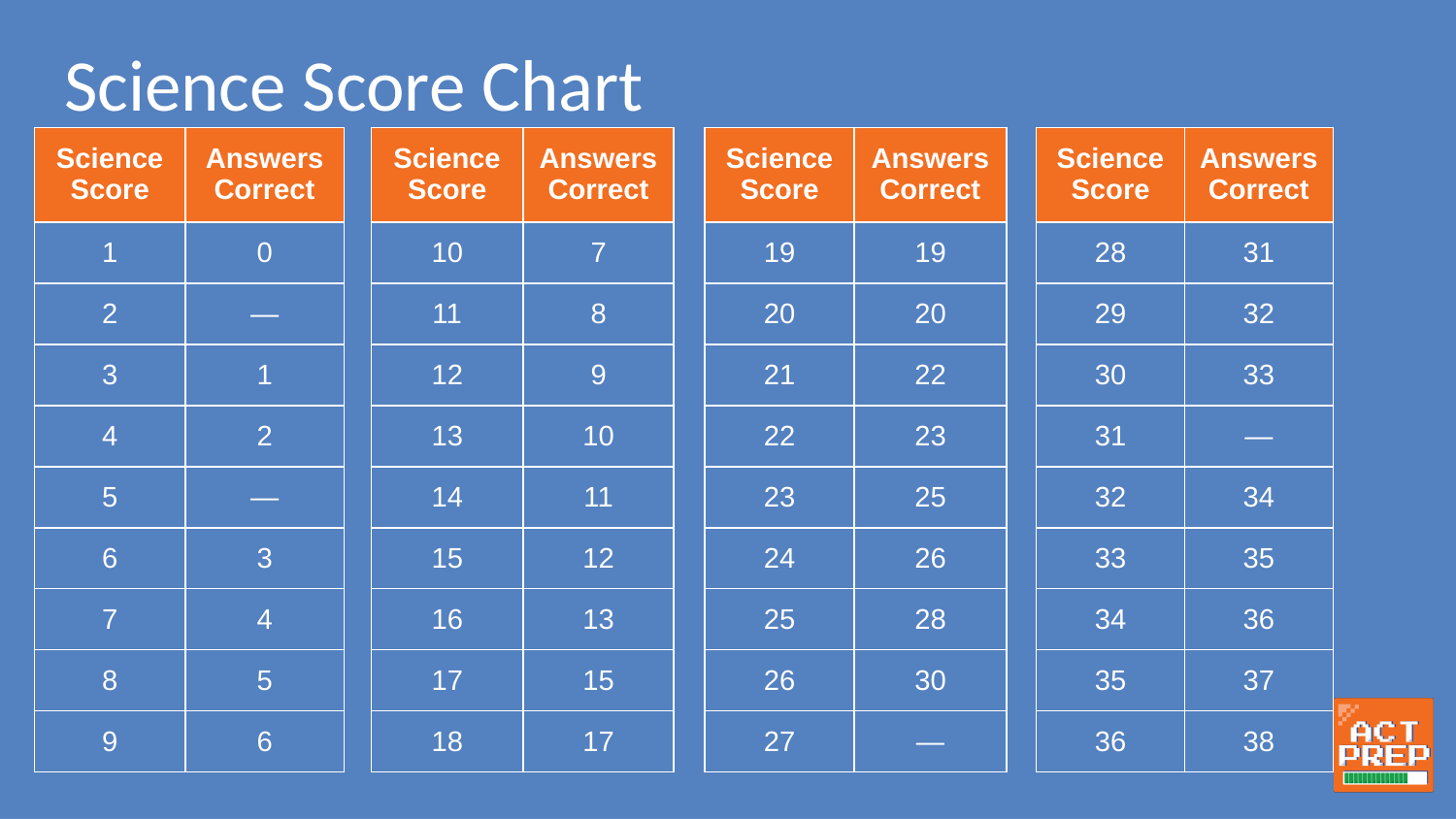

# Science Score Chart
| Science Score | Answers Correct |
| --- | --- |
| 1 | 0 |
| 2 | — |
| 3 | 1 |
| 4 | 2 |
| 5 | — |
| 6 | 3 |
| 7 | 4 |
| 8 | 5 |
| 9 | 6 |
| Science Score | Answers Correct |
| --- | --- |
| 10 | 7 |
| 11 | 8 |
| 12 | 9 |
| 13 | 10 |
| 14 | 11 |
| 15 | 12 |
| 16 | 13 |
| 17 | 15 |
| 18 | 17 |
| Science Score | Answers Correct |
| --- | --- |
| 19 | 19 |
| 20 | 20 |
| 21 | 22 |
| 22 | 23 |
| 23 | 25 |
| 24 | 26 |
| 25 | 28 |
| 26 | 30 |
| 27 | — |
| Science Score | Answers Correct |
| --- | --- |
| 28 | 31 |
| 29 | 32 |
| 30 | 33 |
| 31 | — |
| 32 | 34 |
| 33 | 35 |
| 34 | 36 |
| 35 | 37 |
| 36 | 38 |